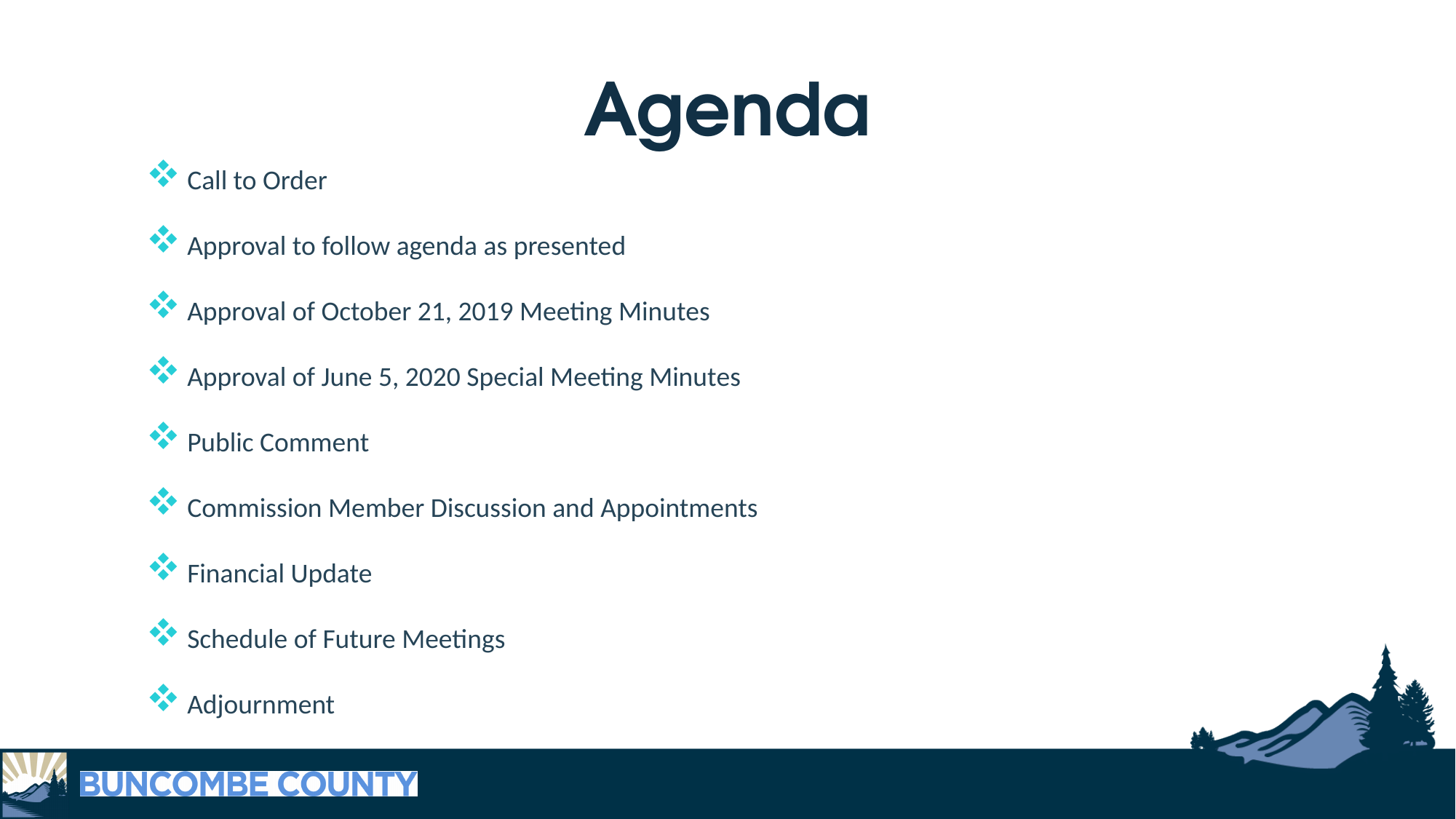

Agenda
Call to Order

Approval to follow agenda as presented

Approval of October 21, 2019 Meeting Minutes

Approval of June 5, 2020 Special Meeting Minutes

Public Comment

Commission Member Discussion and Appointments

Financial Update

Schedule of Future Meetings

Adjournment